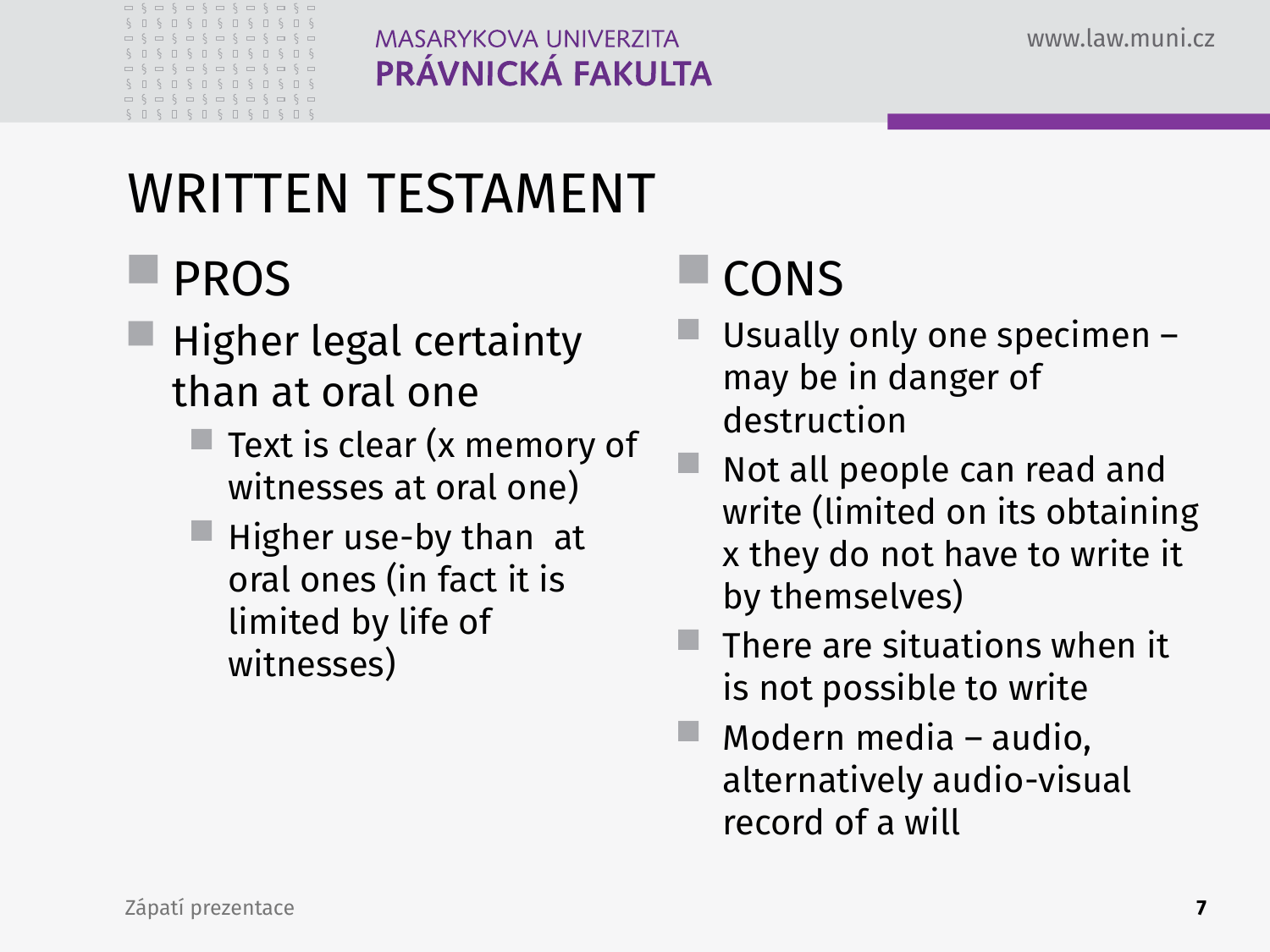

# WRITTEN TESTAMENT
PROS
Higher legal certainty than at oral one
Text is clear (x memory of witnesses at oral one)
Higher use-by than  at oral ones (in fact it is limited by life of witnesses)
CONS
Usually only one specimen – may be in danger of destruction
Not all people can read and write (limited on its obtaining x they do not have to write it by themselves)
There are situations when it is not possible to write
Modern media – audio, alternatively audio-visual record of a will
Zápatí prezentace
7